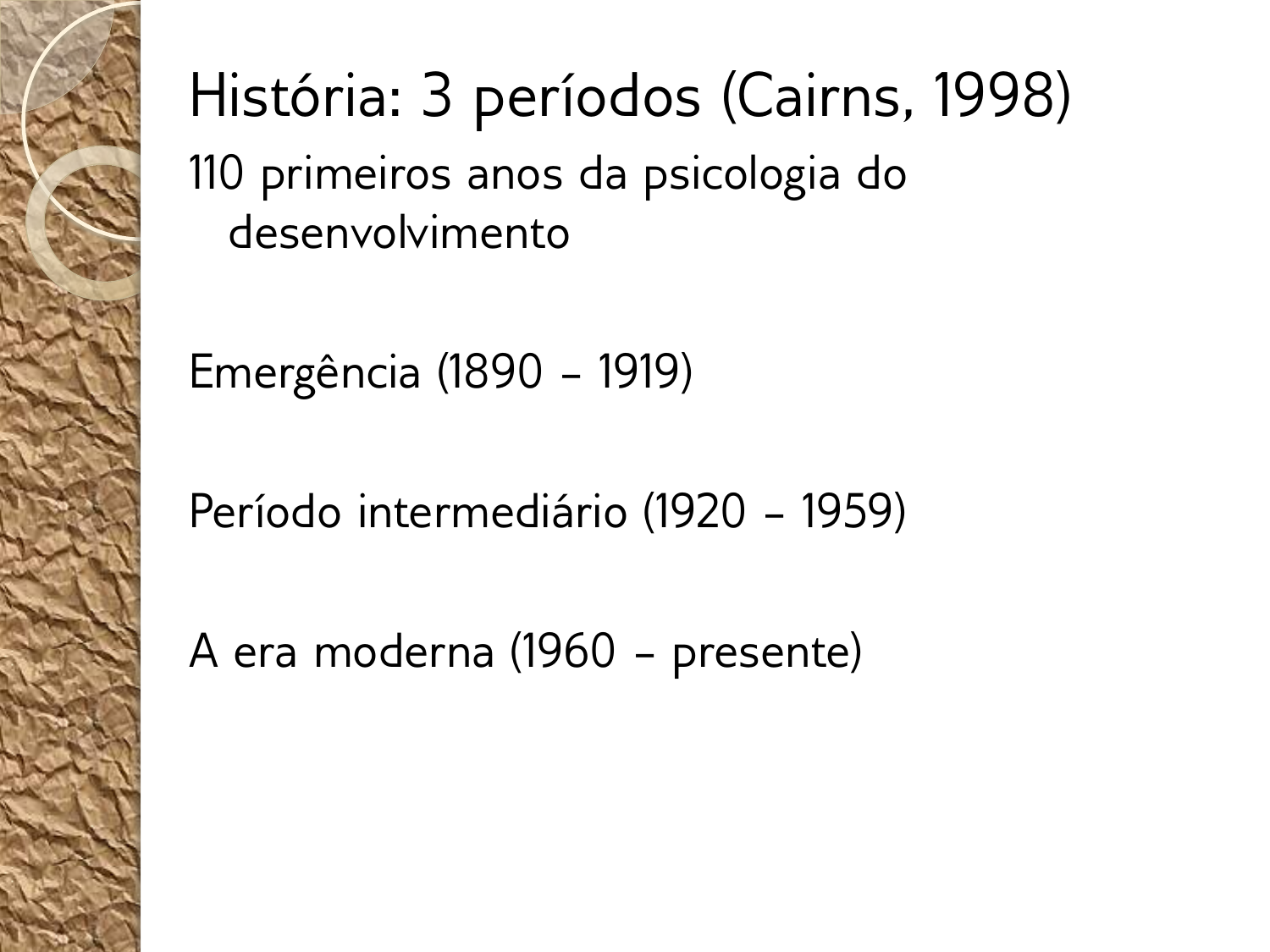

História: 3 períodos (Cairns, 1998)
110 primeiros anos da psicologia do desenvolvimento

Emergência (1890 – 1919)

Período intermediário (1920 – 1959)

A era moderna (1960 – presente)